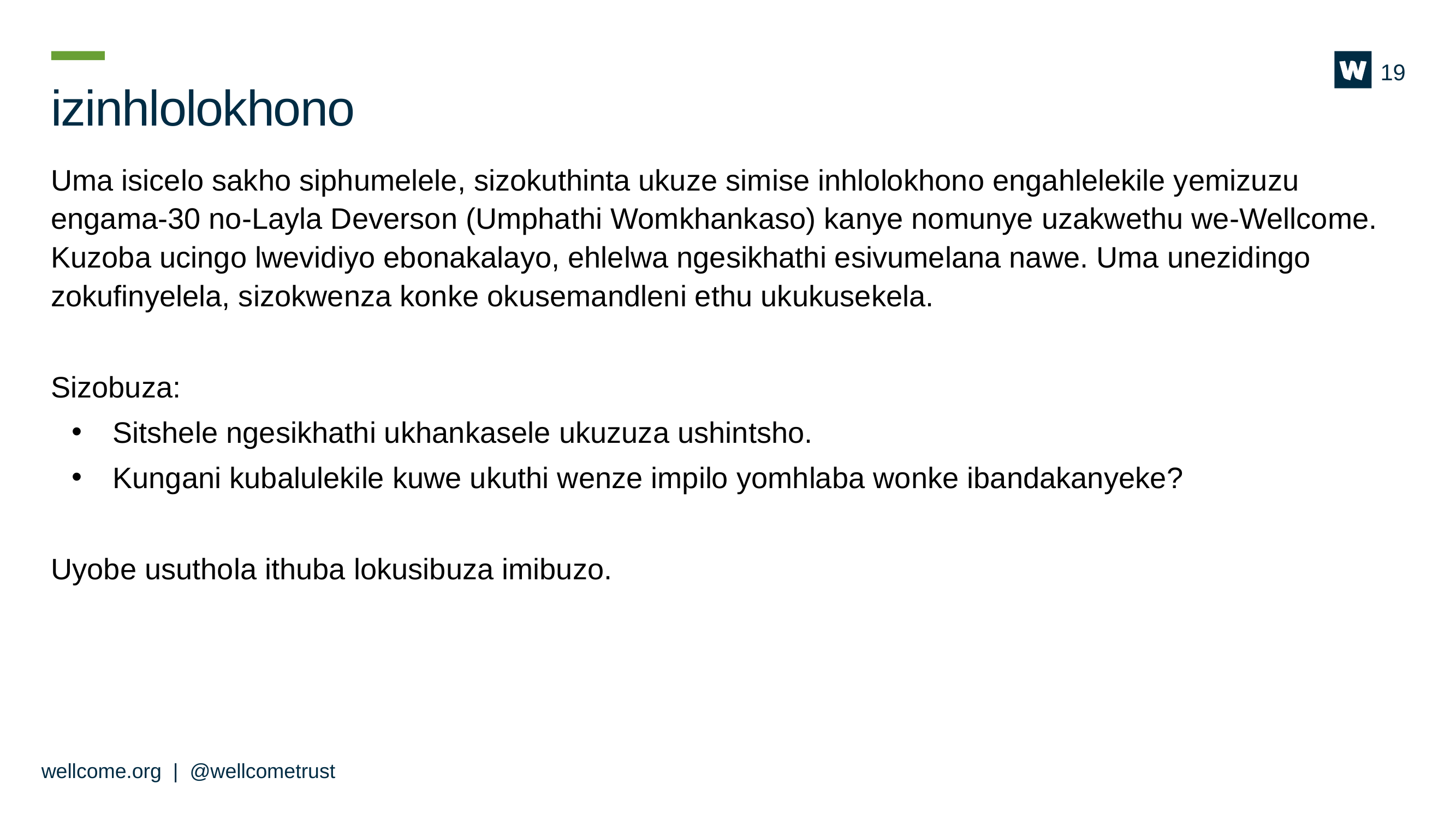

19
# izinhlolokhono
Uma isicelo sakho siphumelele, sizokuthinta ukuze simise inhlolokhono engahlelekile yemizuzu engama-30 no-Layla Deverson (Umphathi Womkhankaso) kanye nomunye uzakwethu we-Wellcome. Kuzoba ucingo lwevidiyo ebonakalayo, ehlelwa ngesikhathi esivumelana nawe. Uma unezidingo zokufinyelela, sizokwenza konke okusemandleni ethu ukukusekela.

Sizobuza:
Sitshele ngesikhathi ukhankasele ukuzuza ushintsho.
Kungani kubalulekile kuwe ukuthi wenze impilo yomhlaba wonke ibandakanyeke?

Uyobe usuthola ithuba lokusibuza imibuzo.

wellcome.org  |  @wellcometrust